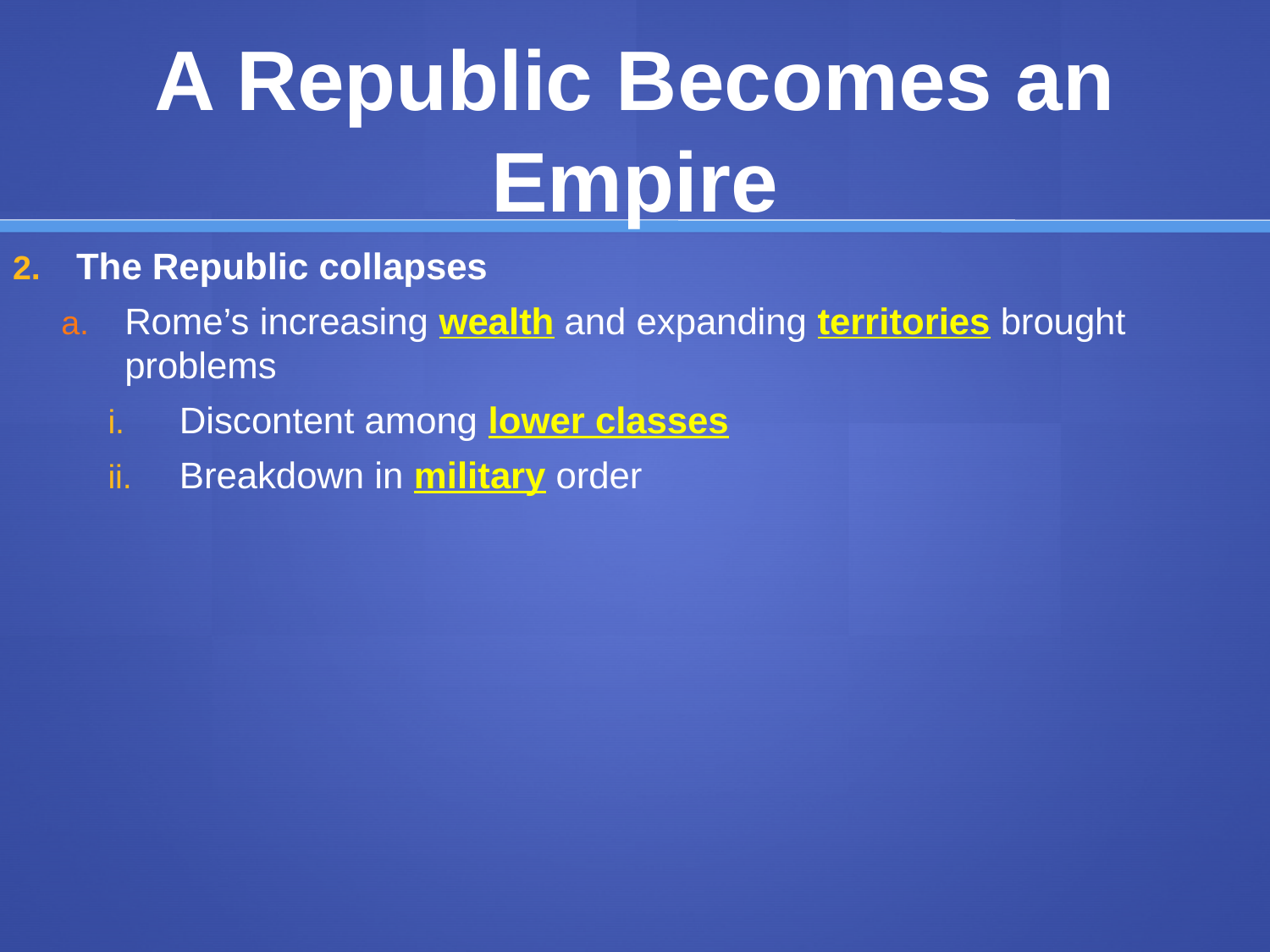

# A Republic Becomes an Empire
The Republic collapses
Rome’s increasing wealth and expanding territories brought problems
Discontent among lower classes
Breakdown in military order